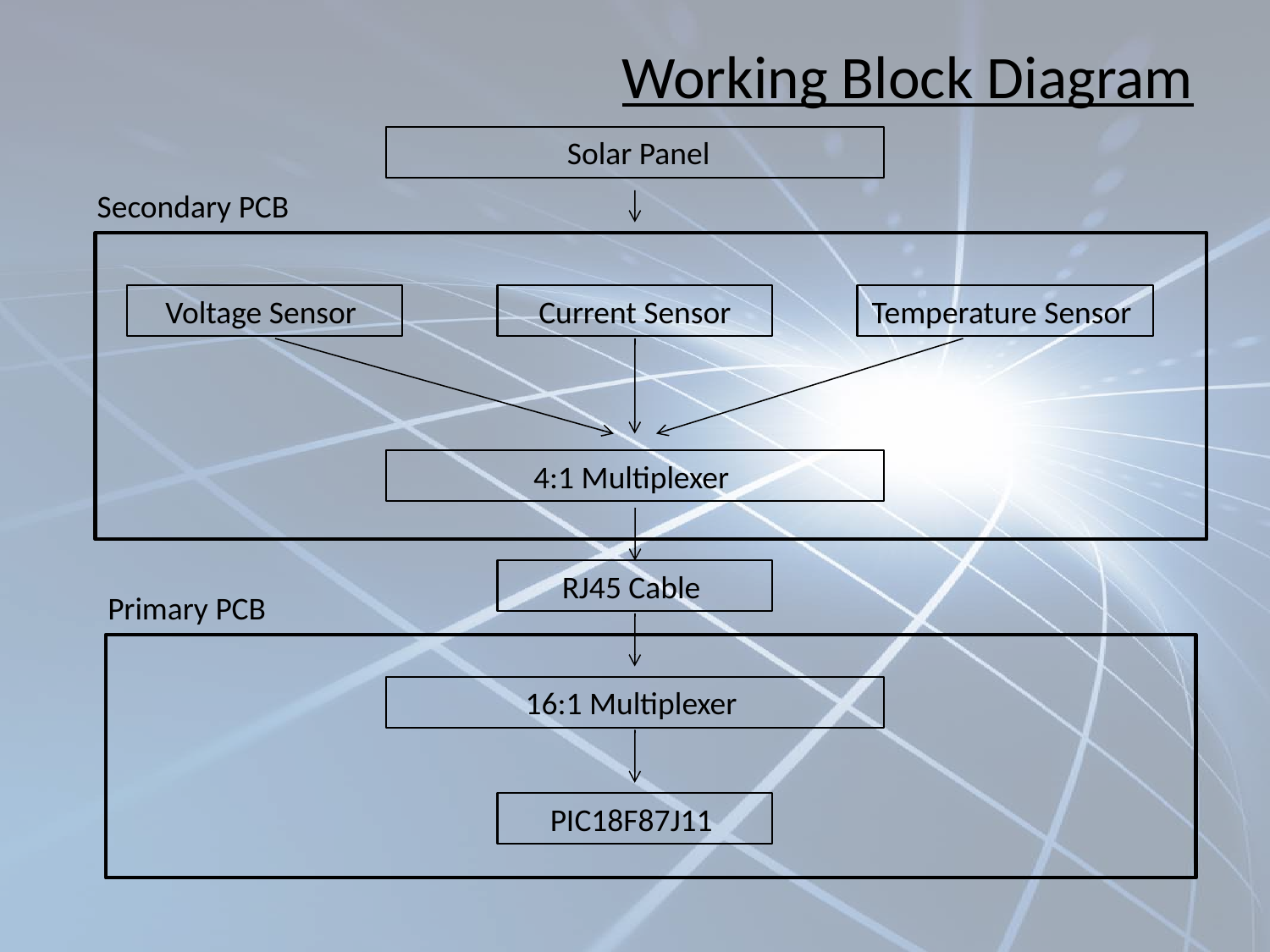

# Working Block Diagram
 Solar Panel
Secondary PCB

Voltage Sensor
Current Sensor
Temperature Sensor
4:1 Multiplexer
RJ45 Cable
Primary PCB

16:1 Multiplexer
PIC18F87J11